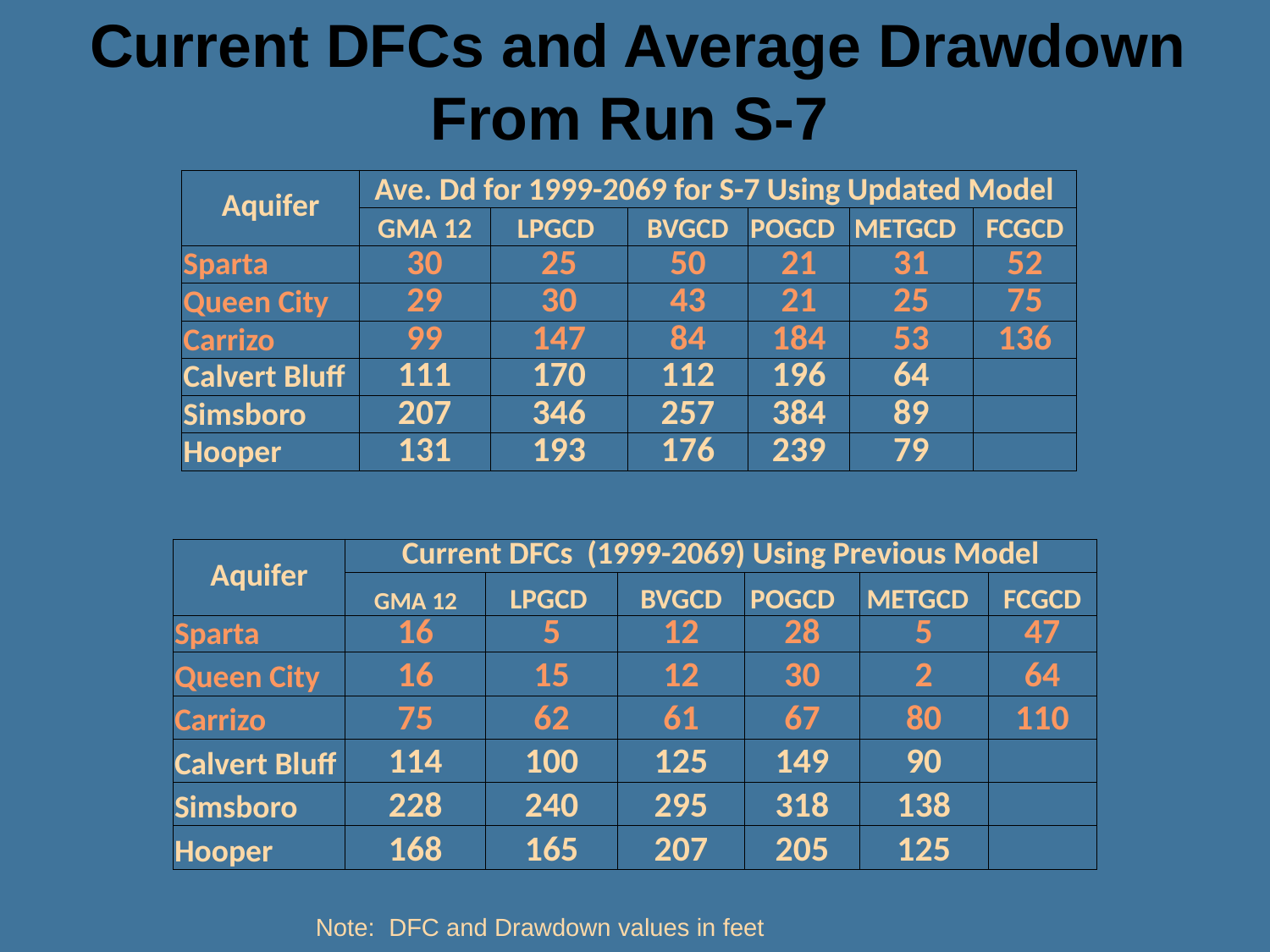

# Current DFCs and Average Drawdown From Run S-7
| Aquifer | Ave. Dd for 1999-2069 for S-7 Using Updated Model |  |  |  |  |  |
| --- | --- | --- | --- | --- | --- | --- |
|  | GMA 12 | LPGCD | BVGCD | POGCD | METGCD | FCGCD |
| Sparta | 30 | 25 | 50 | 21 | 31 | 52 |
| Queen City | 29 | 30 | 43 | 21 | 25 | 75 |
| Carrizo | 99 | 147 | 84 | 184 | 53 | 136 |
| Calvert Bluff | 111 | 170 | 112 | 196 | 64 |  |
| Simsboro | 207 | 346 | 257 | 384 | 89 |  |
| Hooper | 131 | 193 | 176 | 239 | 79 |  |
| Aquifer | Current DFCs (1999-2069) Using Previous Model |  |  |  |  |  |
| --- | --- | --- | --- | --- | --- | --- |
|  | GMA 12 | LPGCD | BVGCD | POGCD | METGCD | FCGCD |
| Sparta | 16 | 5 | 12 | 28 | 5 | 47 |
| Queen City | 16 | 15 | 12 | 30 | 2 | 64 |
| Carrizo | 75 | 62 | 61 | 67 | 80 | 110 |
| Calvert Bluff | 114 | 100 | 125 | 149 | 90 |  |
| Simsboro | 228 | 240 | 295 | 318 | 138 |  |
| Hooper | 168 | 165 | 207 | 205 | 125 |  |
Note:  DFC and Drawdown values in feet